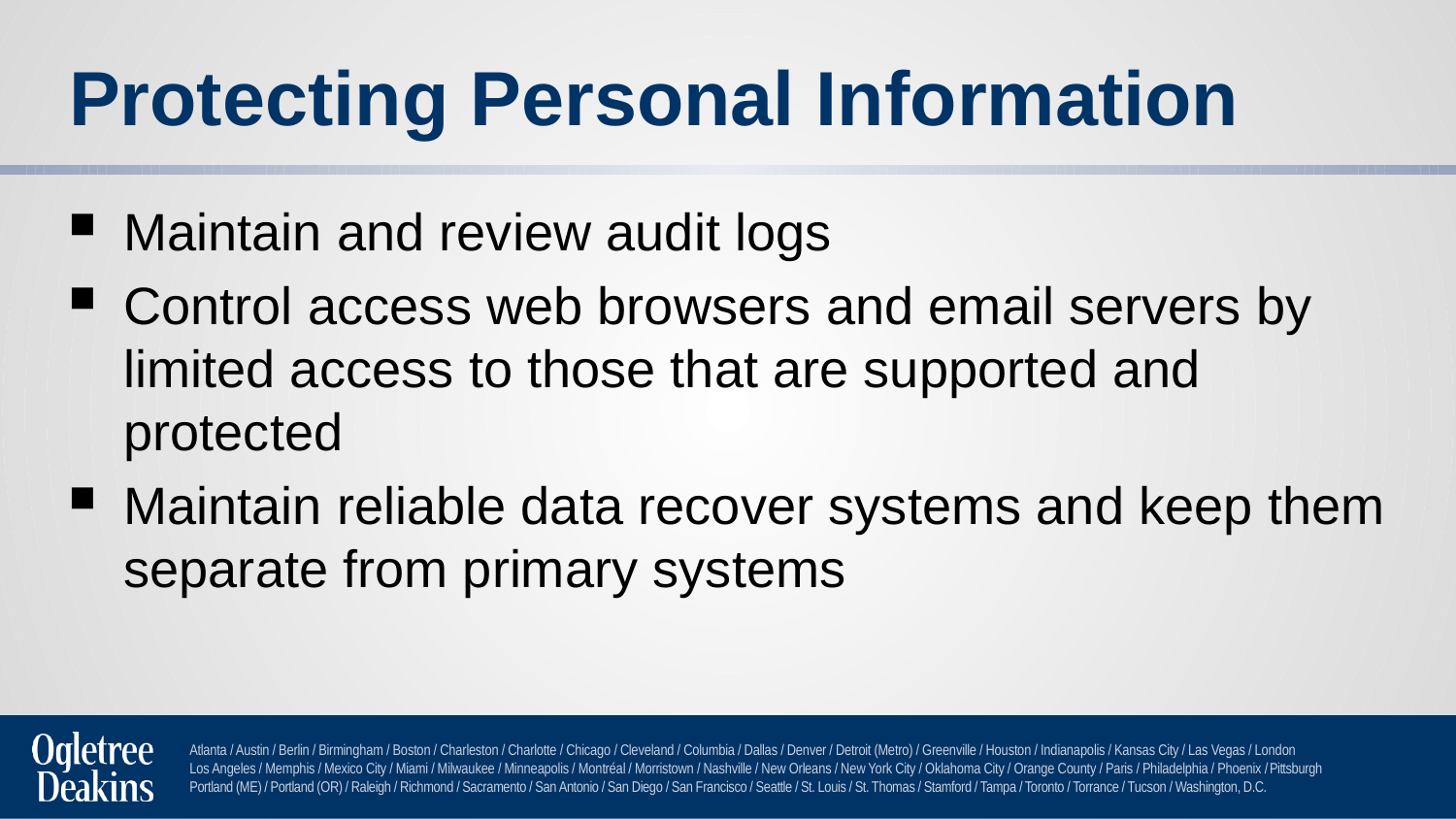

# Protecting Personal Information
Maintain and review audit logs
Control access web browsers and email servers by limited access to those that are supported and protected
Maintain reliable data recover systems and keep them separate from primary systems